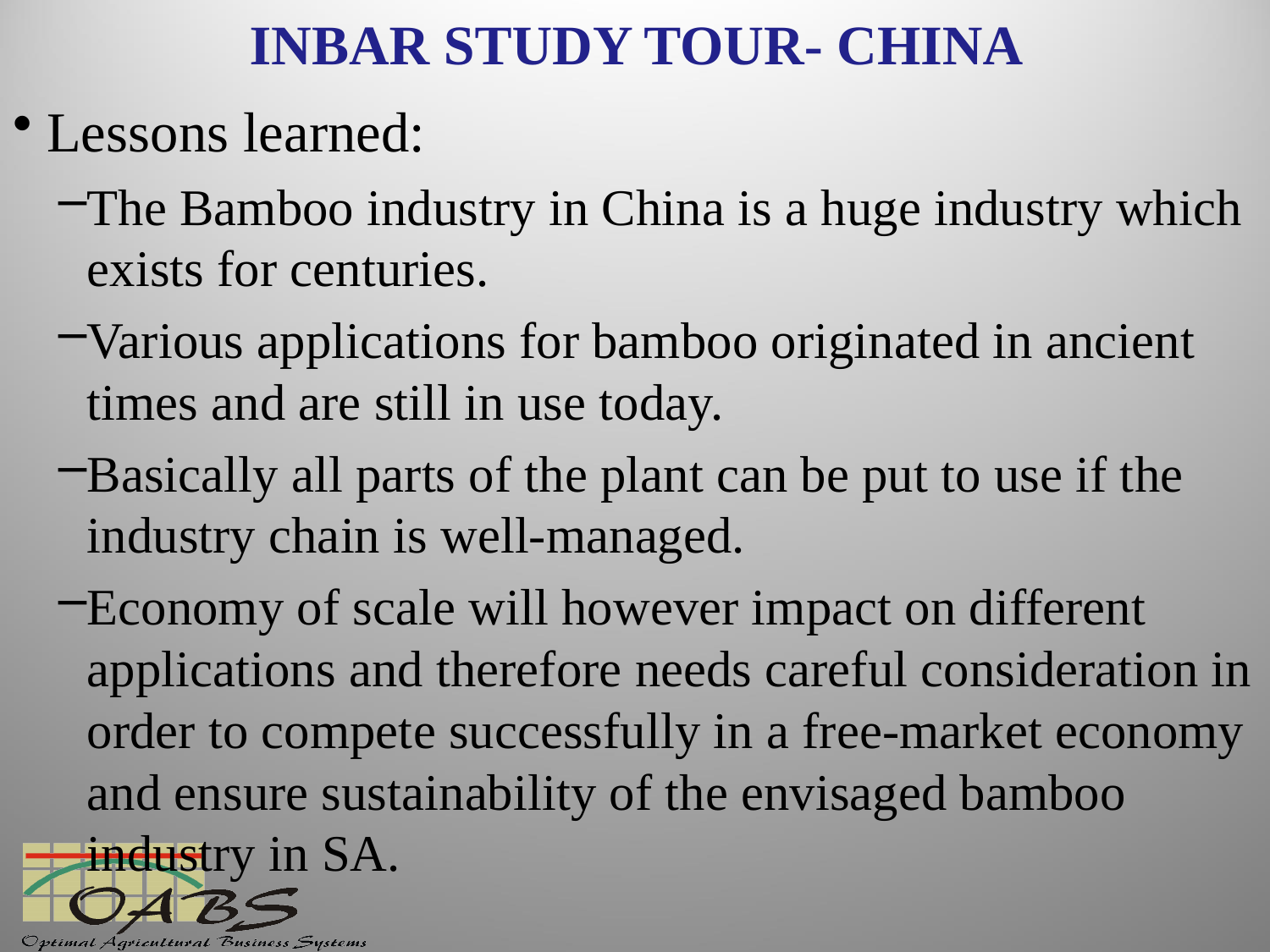

# INBAR STUDY TOUR- CHINA
Lessons learned:
The Bamboo industry in China is a huge industry which exists for centuries.
Various applications for bamboo originated in ancient times and are still in use today.
Basically all parts of the plant can be put to use if the industry chain is well-managed.
Economy of scale will however impact on different applications and therefore needs careful consideration in order to compete successfully in a free-market economy and ensure sustainability of the envisaged bamboo industry in SA.